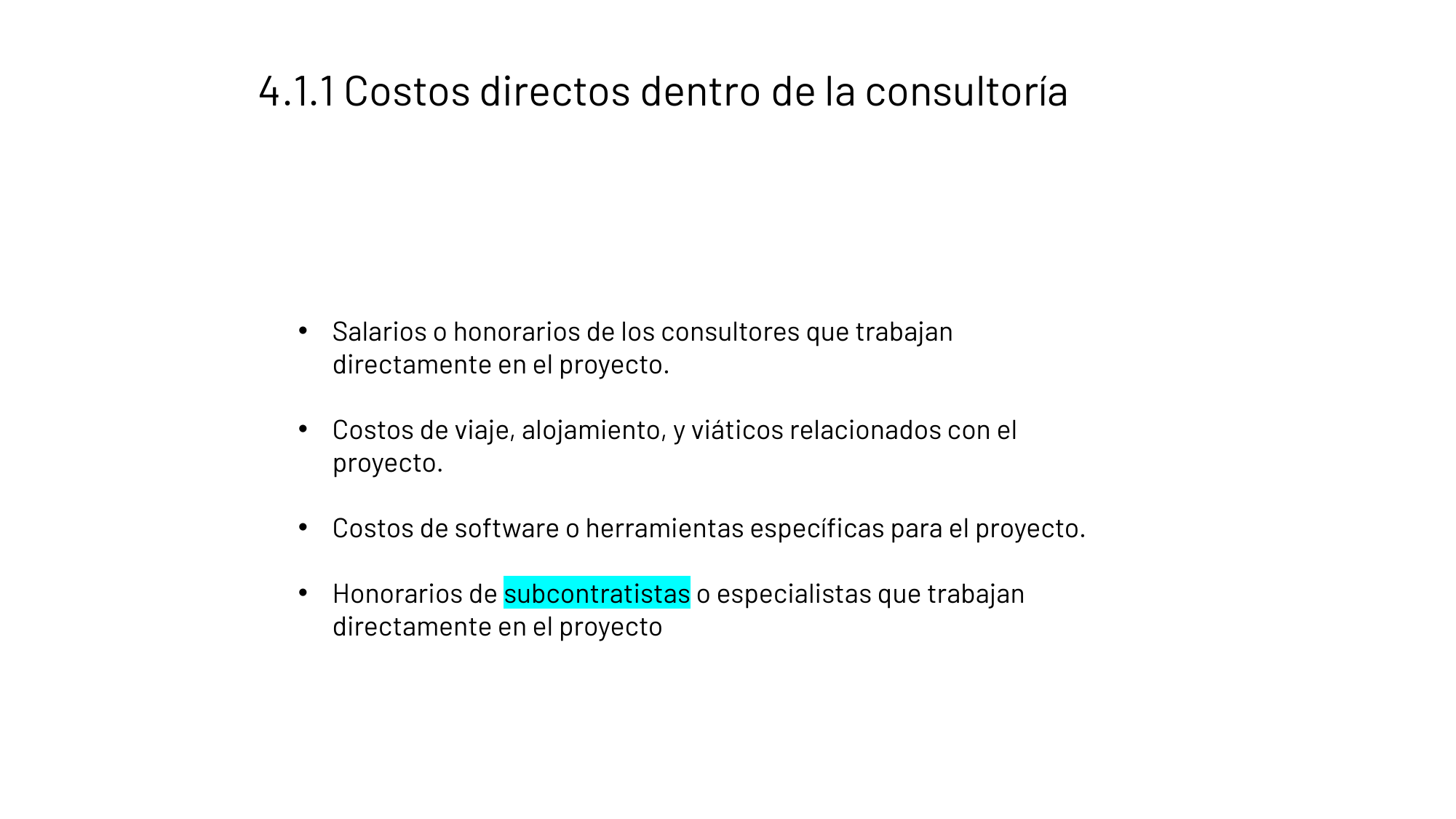

4.1.1 Costos directos dentro de la consultoría
Salarios o honorarios de los consultores que trabajan directamente en el proyecto.

Costos de viaje, alojamiento, y viáticos relacionados con el proyecto.

Costos de software o herramientas específicas para el proyecto.

Honorarios de subcontratistas o especialistas que trabajan directamente en el proyecto